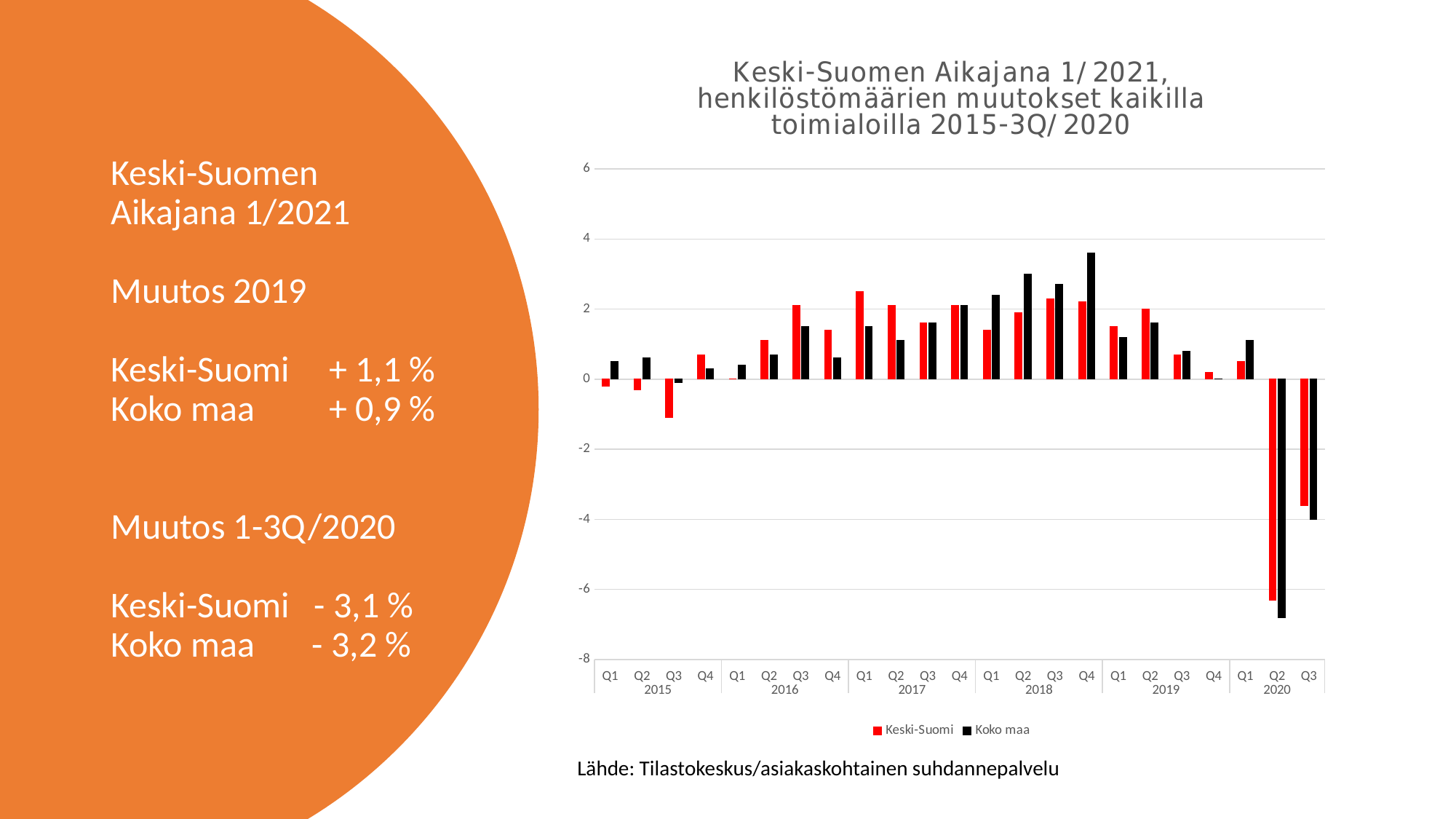

### Chart: Keski-Suomen Aikajana 1/2021, henkilöstömäärien muutokset kaikilla toimialoilla 2015-3Q/2020

| Category | Keski-Suomi | Koko maa |
|---|---|---|
| Q1 | -0.2 | 0.5 |
| Q2 | -0.3 | 0.6 |
| Q3 | -1.1 | -0.1 |
| Q4 | 0.7 | 0.3 |
| Q1 | 0.0 | 0.4 |
| Q2 | 1.1 | 0.7 |
| Q3 | 2.1 | 1.5 |
| Q4 | 1.4 | 0.6 |
| Q1 | 2.5 | 1.5 |
| Q2 | 2.1 | 1.1 |
| Q3 | 1.6 | 1.6 |
| Q4 | 2.1 | 2.1 |
| Q1 | 1.4 | 2.4 |
| Q2 | 1.9 | 3.0 |
| Q3 | 2.3 | 2.7 |
| Q4 | 2.2 | 3.6 |
| Q1 | 1.5 | 1.2 |
| Q2 | 2.0 | 1.6 |
| Q3 | 0.7 | 0.8 |
| Q4 | 0.2 | 0.0 |
| Q1 | 0.5 | 1.1 |
| Q2 | -6.3 | -6.8 |
| Q3 | -3.6 | -4.0 |
# Keski-Suomen Aikajana 1/2021
Muutos 2019
Keski-Suomi	+ 1,1 %
Koko maa	+ 0,9 %
Muutos 1-3Q/2020
Keski-Suomi   - 3,1 %
Koko maa       - 3,2 %
Lähde: Tilastokeskus/asiakaskohtainen suhdannepalvelu